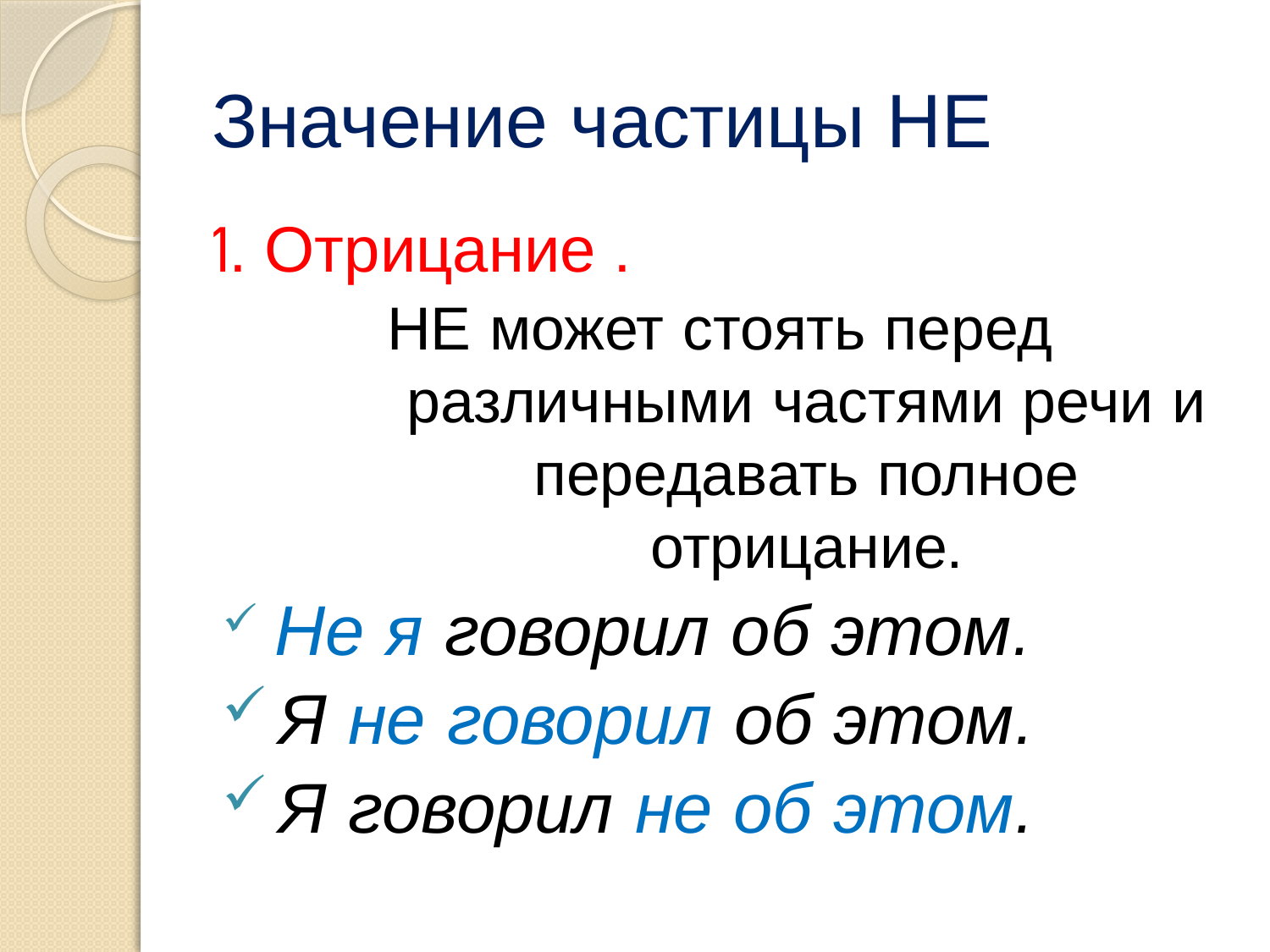

# Значение частицы НЕ
1. Отрицание .
НЕ может стоять перед различными частями речи и передавать полное отрицание.
 Не я говорил об этом.
 Я не говорил об этом.
 Я говорил не об этом.